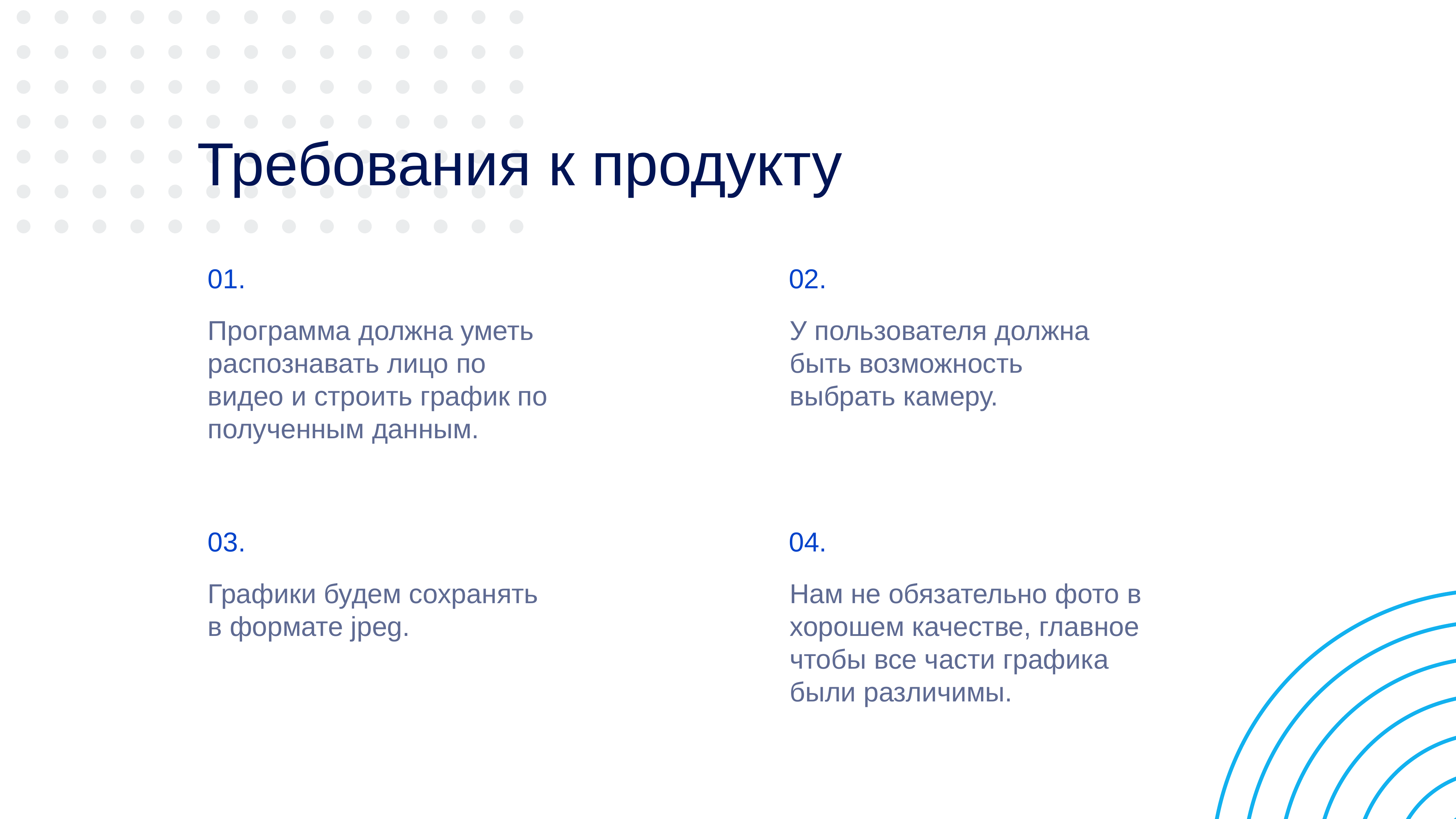

Требования к продукту
01.
02.
Программа должна уметь распознавать лицо по видео и строить график по полученным данным.
У пользователя должна быть возможность выбрать камеру.
03.
04.
Графики будем сохранять в формате jpeg.
Нам не обязательно фото в хорошем качестве, главное чтобы все части графика были различимы.